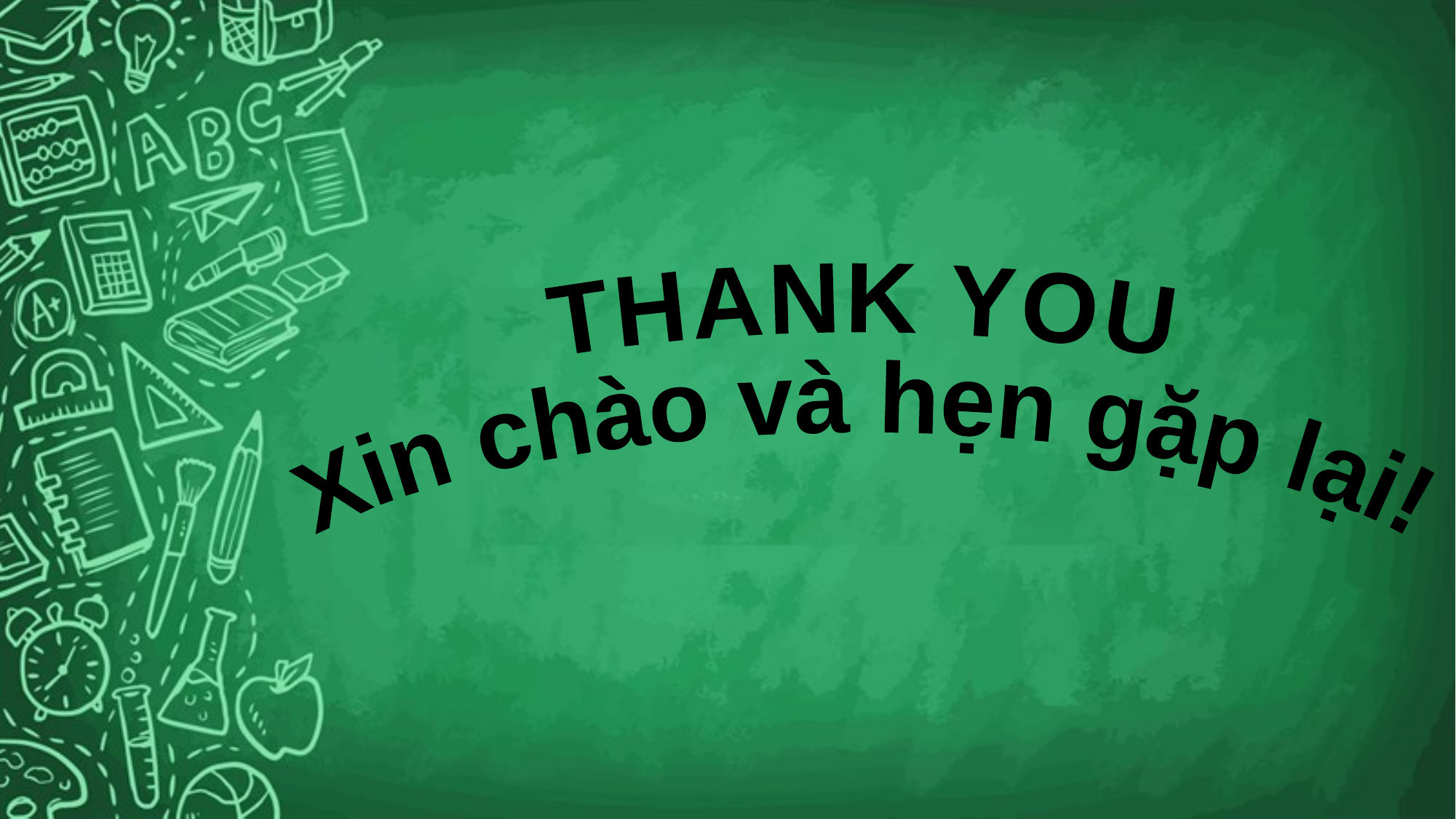

THANK YOU
Xin chào và hẹn gặp lại!